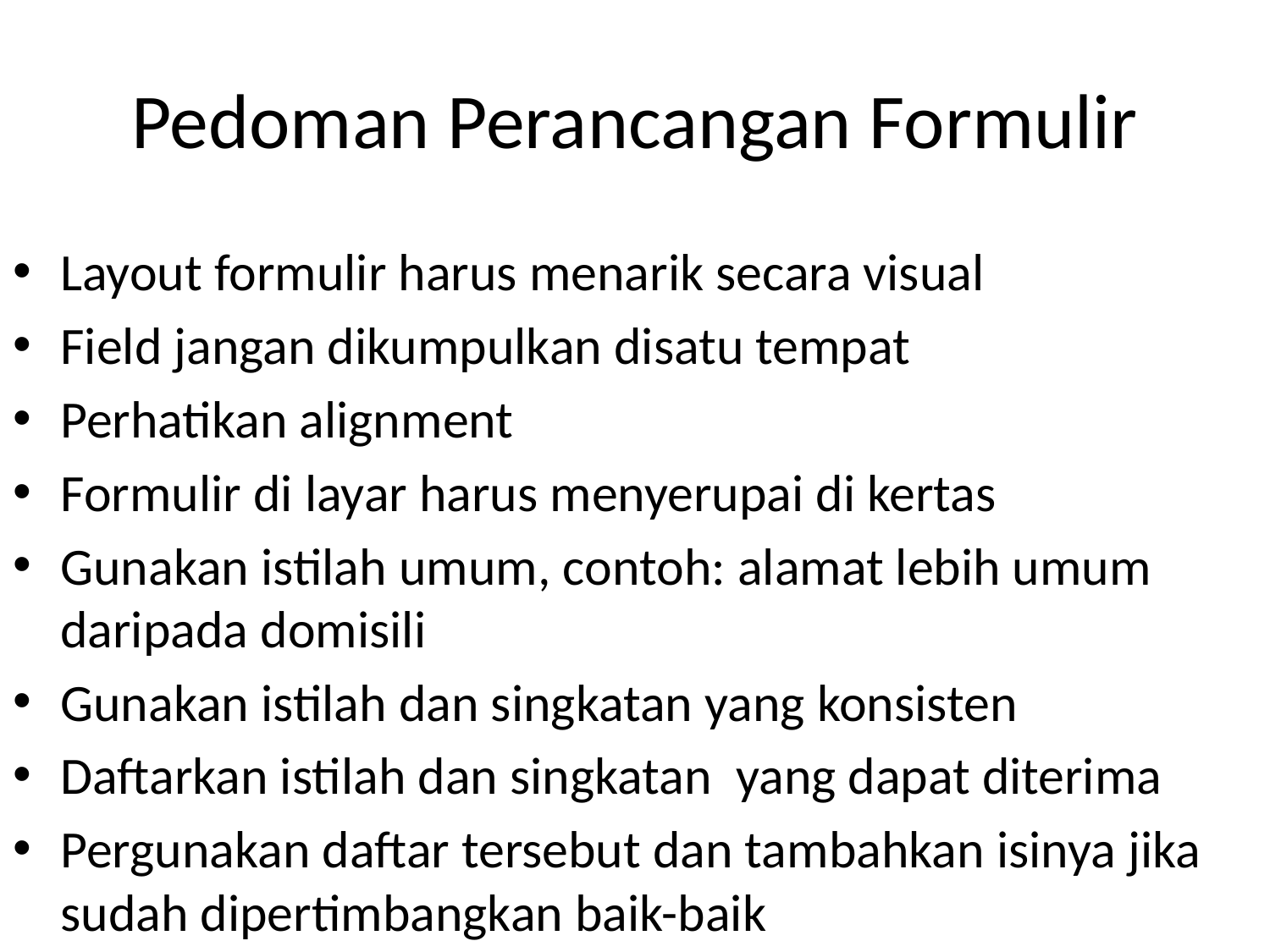

# Pedoman Perancangan Formulir
Layout formulir harus menarik secara visual
Field jangan dikumpulkan disatu tempat
Perhatikan alignment
Formulir di layar harus menyerupai di kertas
Gunakan istilah umum, contoh: alamat lebih umum daripada domisili
Gunakan istilah dan singkatan yang konsisten
Daftarkan istilah dan singkatan  yang dapat diterima
Pergunakan daftar tersebut dan tambahkan isinya jika sudah dipertimbangkan baik-baik